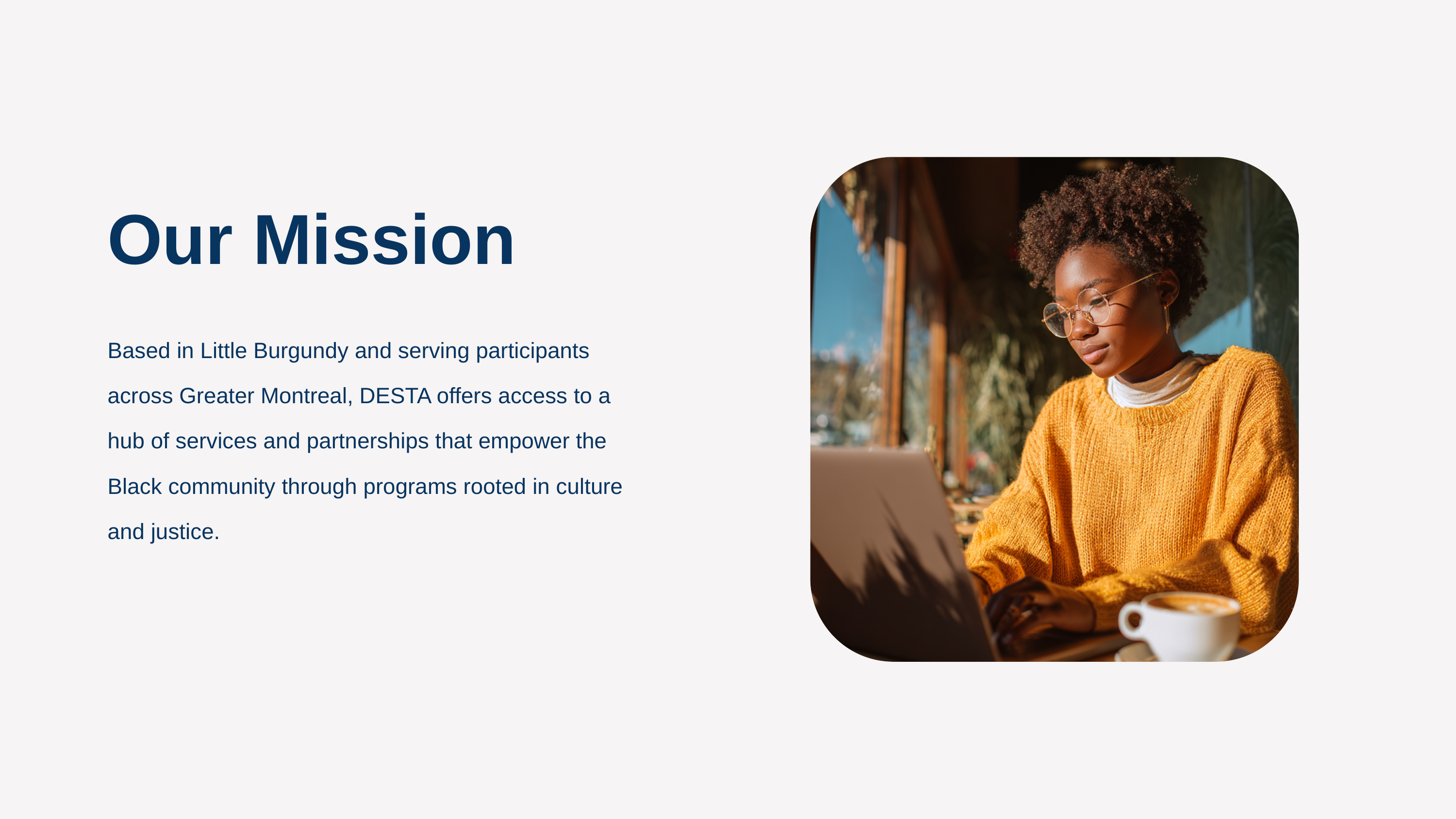

Our Mission
Based in Little Burgundy and serving participants across Greater Montreal, DESTA offers access to a hub of services and partnerships that empower the Black community through programs rooted in culture and justice.